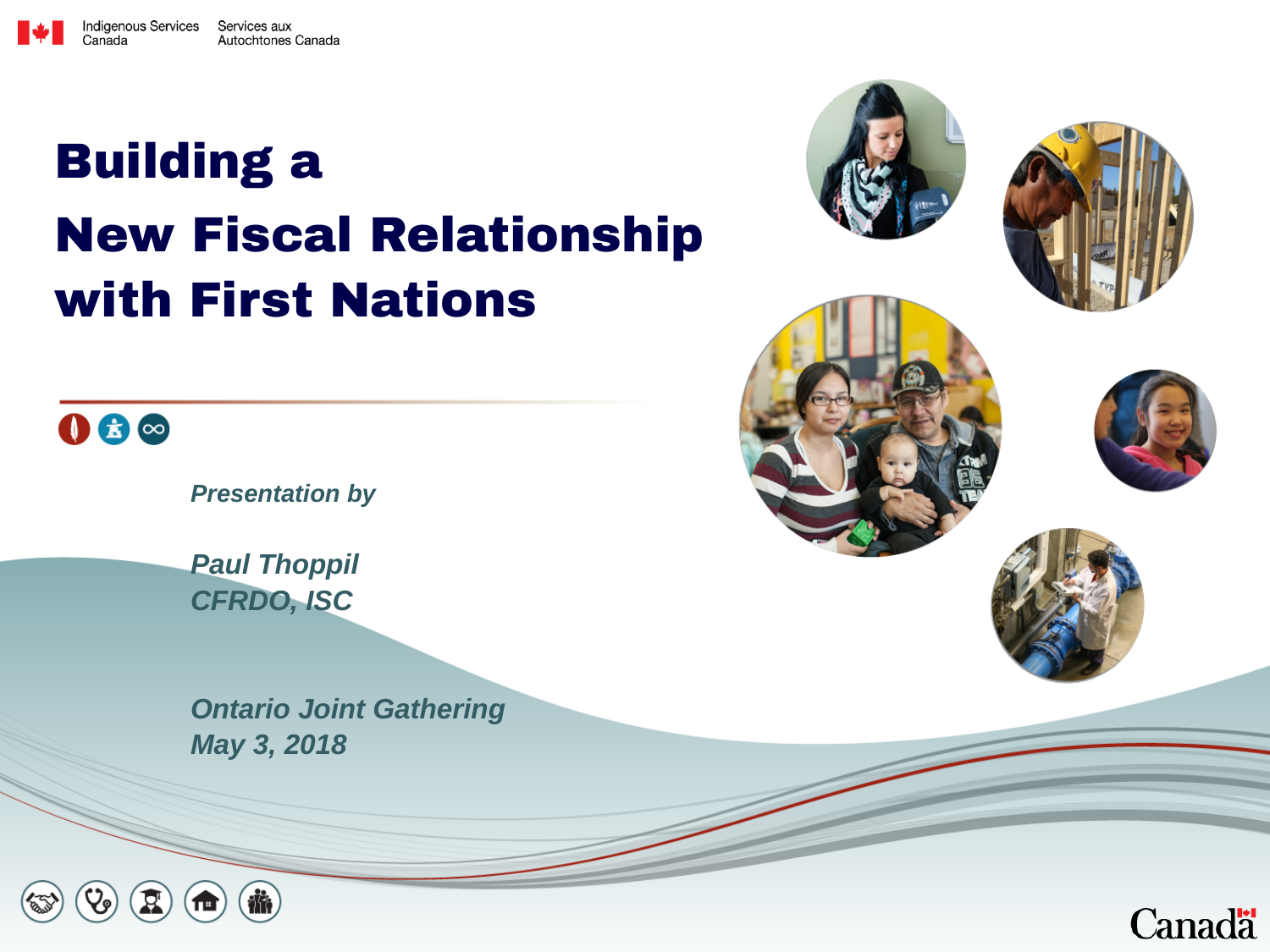

Building a
New Fiscal Relationship with First Nations

Presentation by

Paul Thoppil
CFRDO, ISC

Ontario Joint Gathering
May 3, 2018